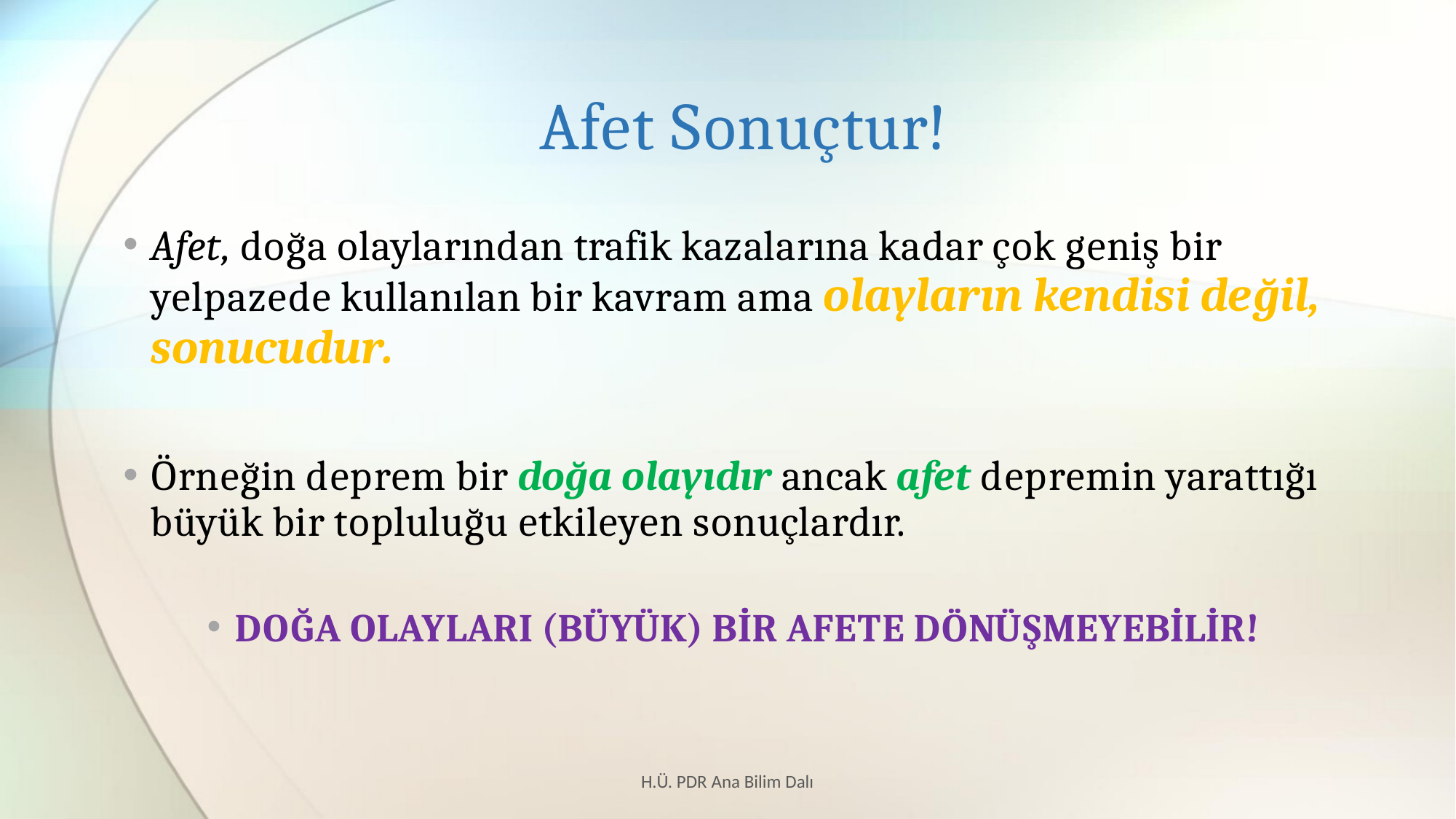

# Afet Sonuçtur!
Afet, doğa olaylarından trafik kazalarına kadar çok geniş bir yelpazede kullanılan bir kavram ama olayların kendisi değil, sonucudur.

Örneğin deprem bir doğa olayıdır ancak afet depremin yarattığı büyük bir topluluğu etkileyen sonuçlardır.

DOĞA OLAYLARI (BÜYÜK) BİR AFETE DÖNÜŞMEYEBİLİR!
H.Ü. PDR Ana Bilim Dalı